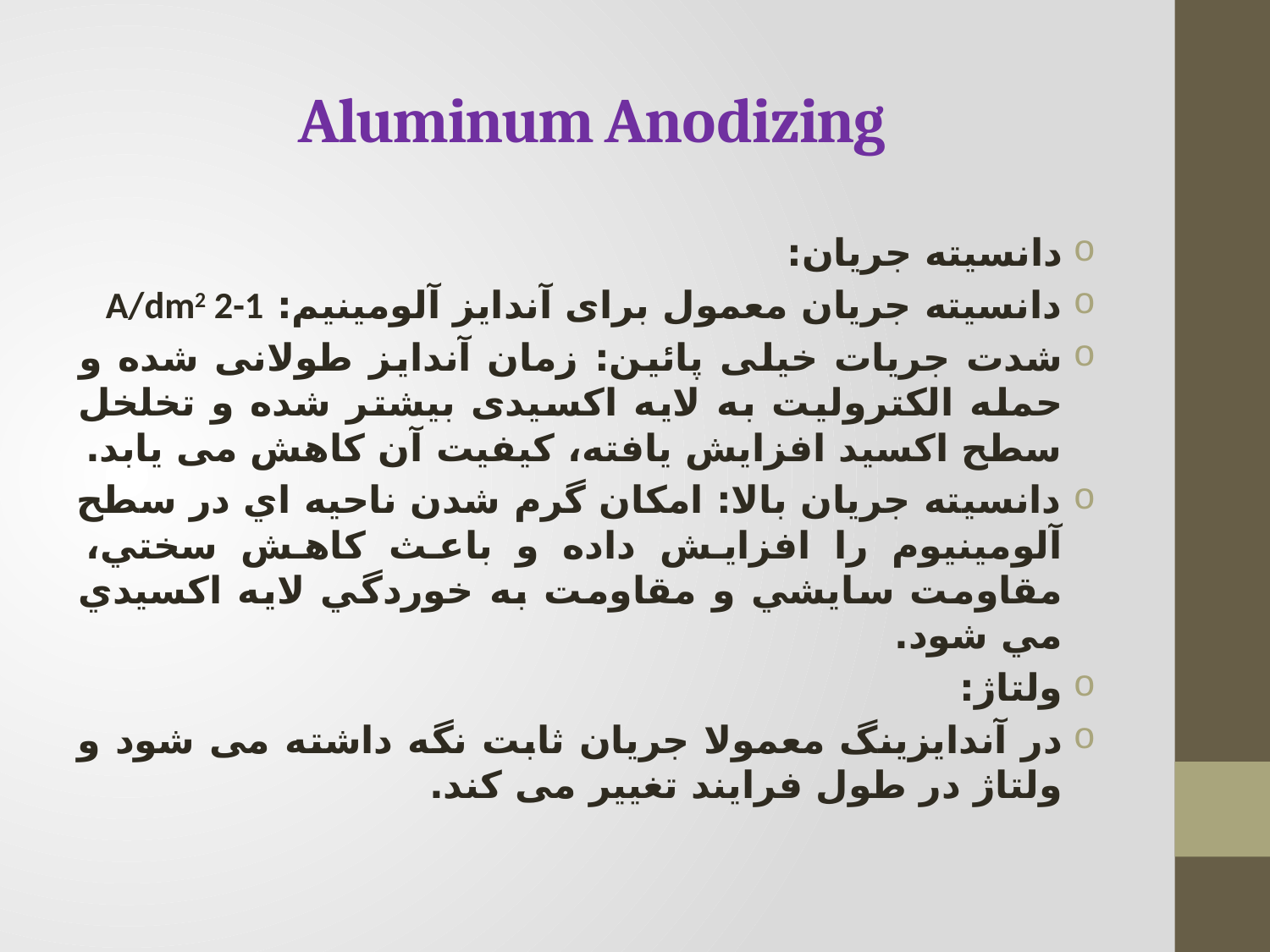

# Aluminum Anodizing
دانسیته جریان:
دانسیته جریان معمول برای آندایز آلومینیم: A/dm2 2-1
شدت جریات خیلی پائین: زمان آندایز طولانی شده و حمله الکترولیت به لایه اکسیدی بیشتر شده و تخلخل سطح اکسید افزایش یافته، کیفیت آن کاهش می یابد.
دانسيته جريان بالا: امکان گرم شدن ناحيه اي در سطح آلومينيوم را افزايش داده و باعث کاهش سختي، مقاومت سايشي و مقاومت به خوردگي لايه اکسيدي مي شود.
ولتاژ:
در آندایزینگ معمولا جریان ثابت نگه داشته می شود و ولتاژ در طول فرایند تغییر می کند.